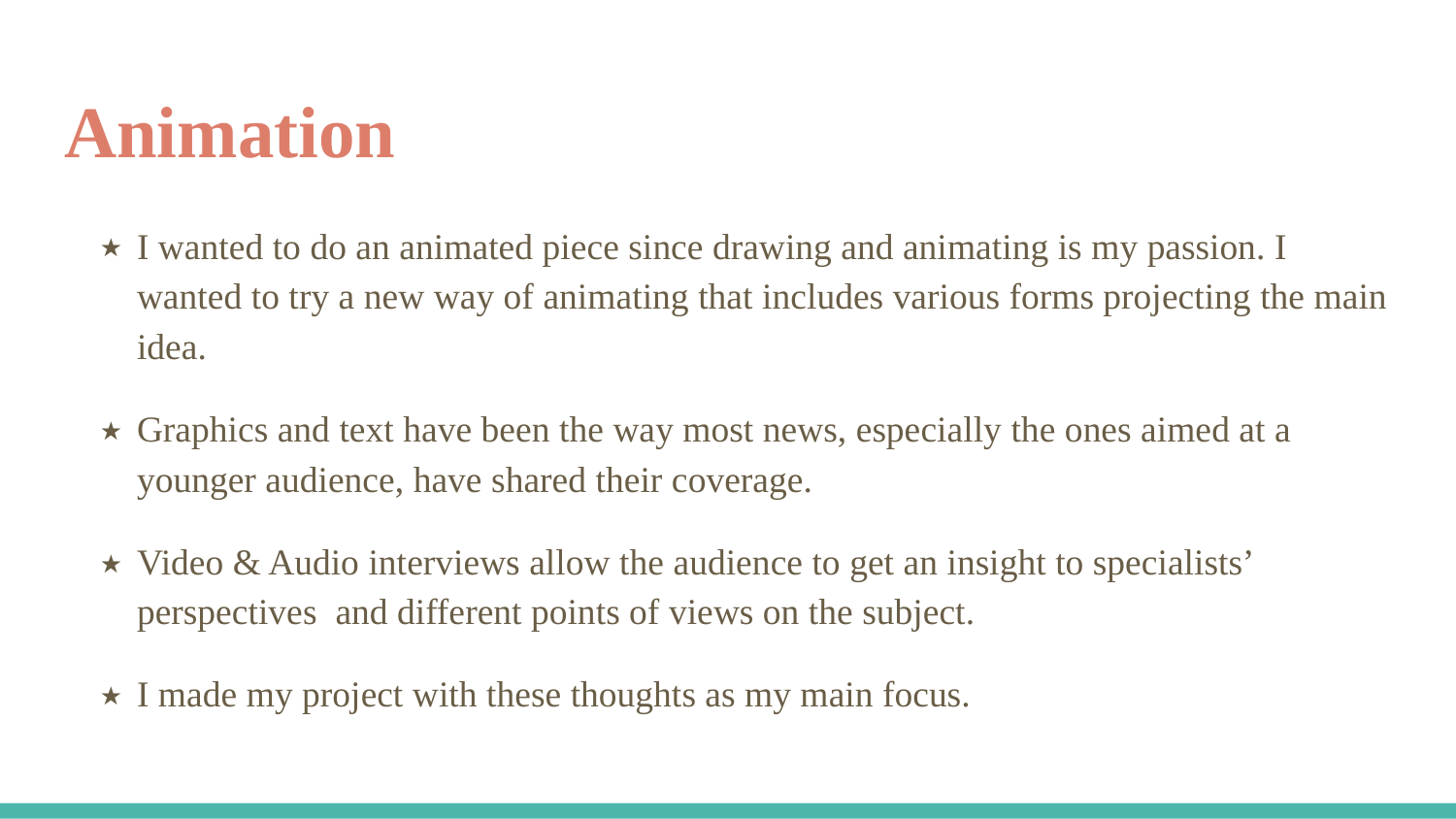

# Animation
I wanted to do an animated piece since drawing and animating is my passion. I wanted to try a new way of animating that includes various forms projecting the main idea.
Graphics and text have been the way most news, especially the ones aimed at a younger audience, have shared their coverage.
Video & Audio interviews allow the audience to get an insight to specialists’ perspectives  and different points of views on the subject.
I made my project with these thoughts as my main focus.